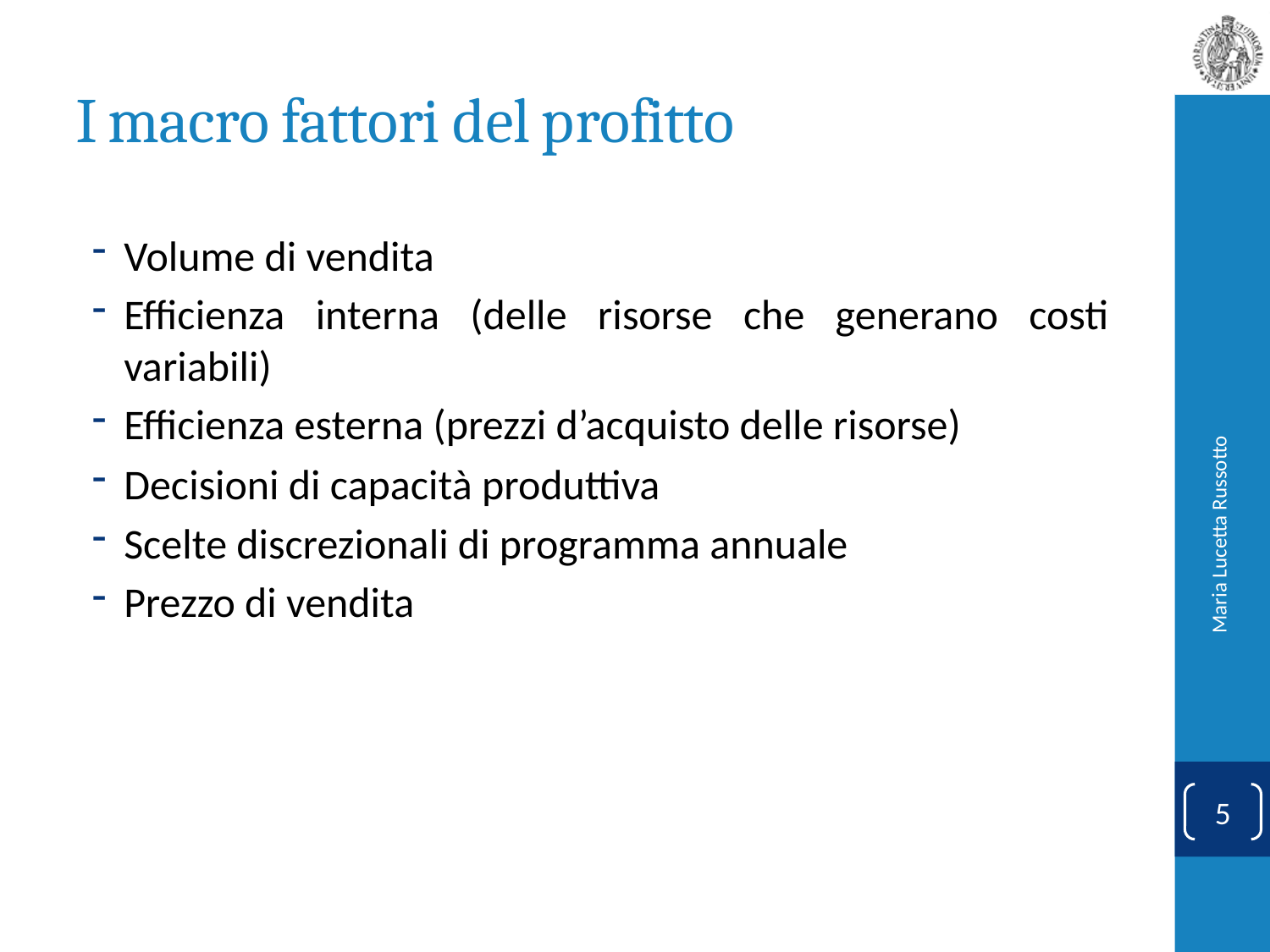

# I macro fattori del profitto
Volume di vendita
Efficienza interna (delle risorse che generano costi variabili)
Efficienza esterna (prezzi d’acquisto delle risorse)
Decisioni di capacità produttiva
Scelte discrezionali di programma annuale
Prezzo di vendita
Maria Lucetta Russotto
5